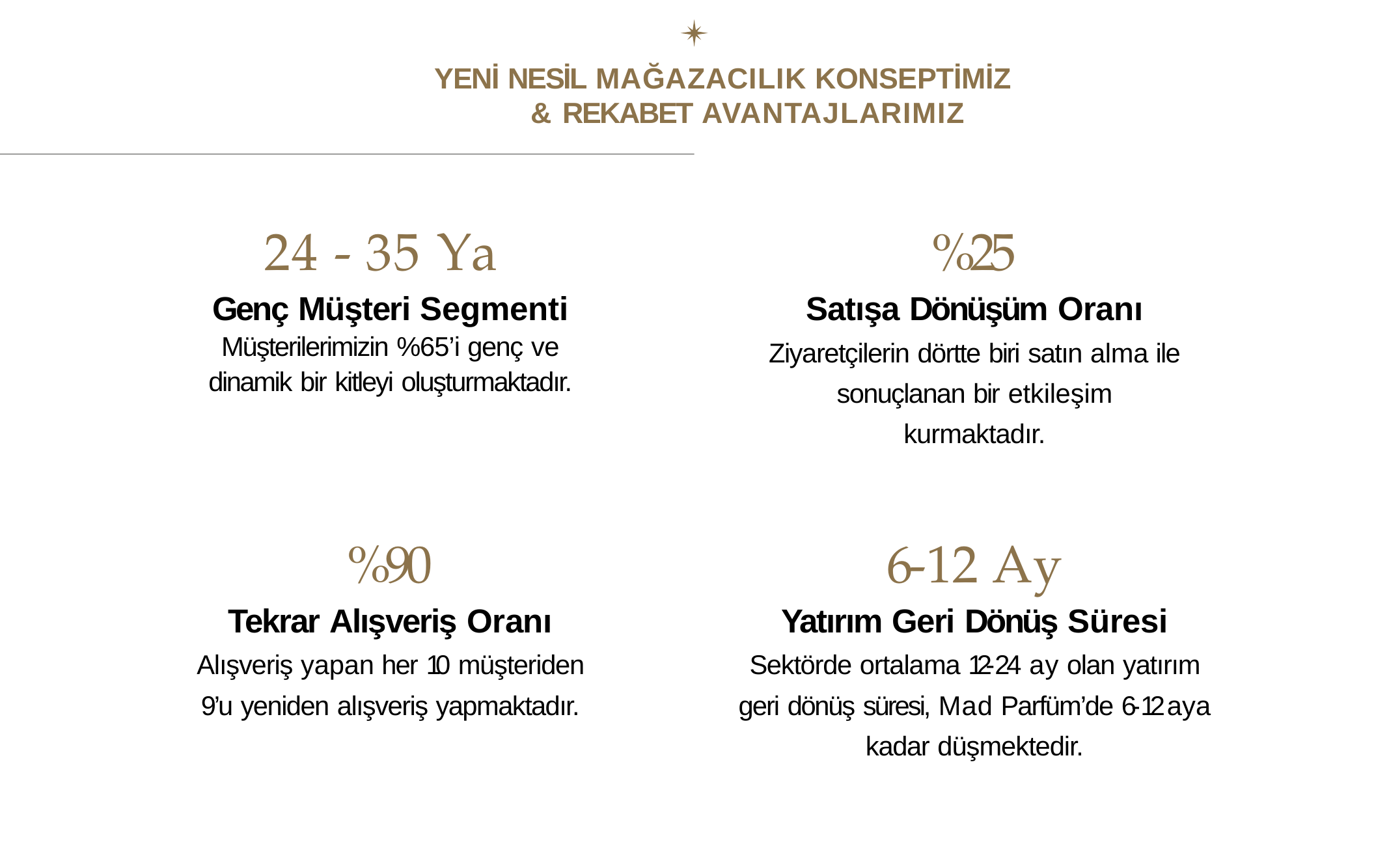

YENİ NESİL MAĞAZACILIK KONSEPTİMİZ & REKABET AVANTAJLARIMIZ

# 24 - 35 Ya
Genç Müşteri Segmenti Müşterilerimizin %65’i genç ve dinamik bir kitleyi oluşturmaktadır.
%25
Satışa Dönüşüm Oranı Ziyaretçilerin dörtte biri satın alma ile sonuçlanan bir etkileşim kurmaktadır.
%90
Tekrar Alışveriş Oranı Alışveriş yapan her 10 müşteriden 9’u yeniden alışveriş yapmaktadır.
6-12 Ay
Yatırım Geri Dönüş Süresi Sektörde ortalama 12-24 ay olan yatırım geri dönüş süresi, Mad Parfüm’de 6-12 aya kadar düşmektedir.